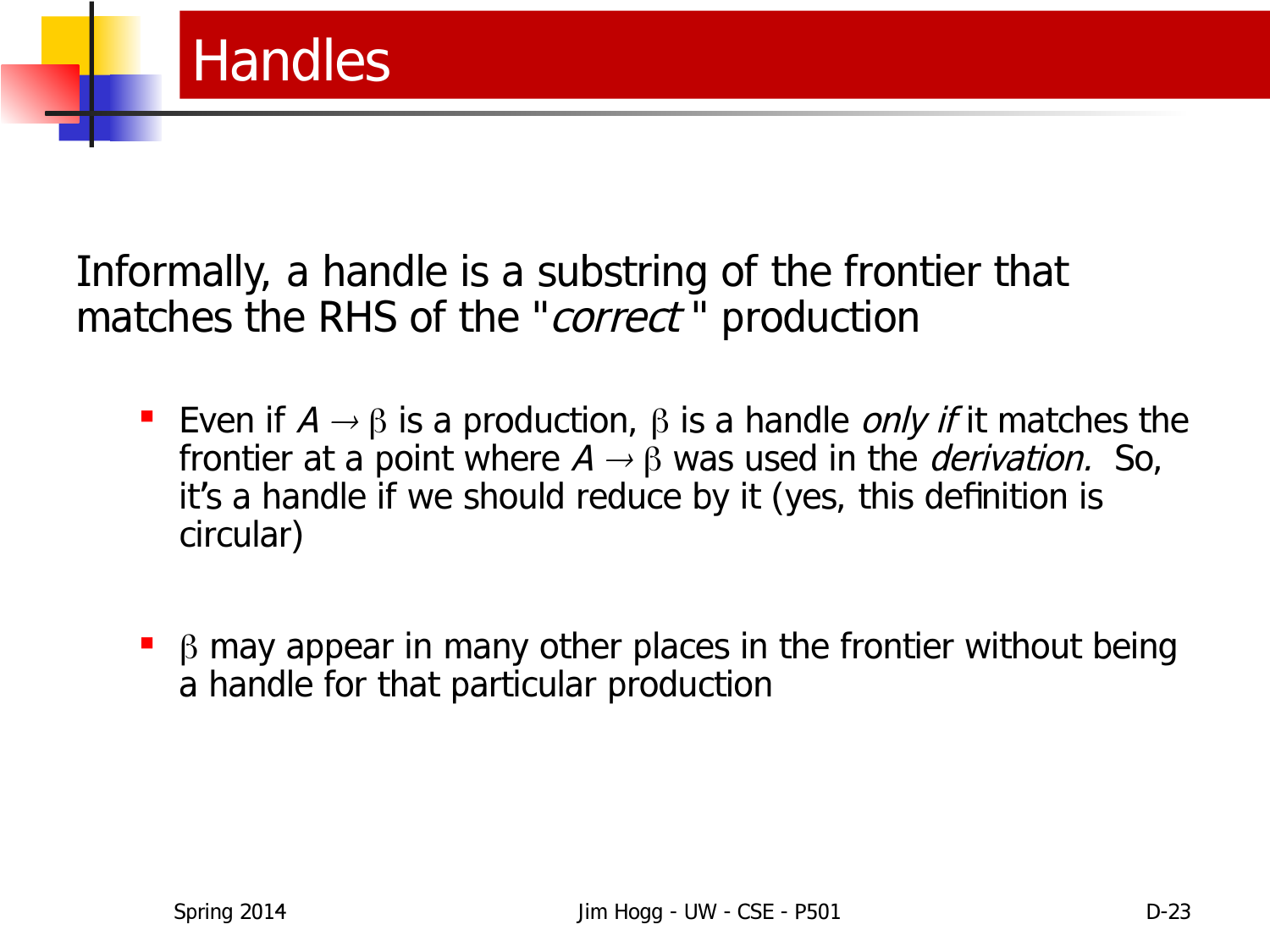

# Handles
Informally, a handle is a substring of the frontier that matches the RHS of the "correct " production

Even if A → β is a production, β is a handle only if it matches the frontier at a point where A → β was used in the derivation.  So, it’s a handle if we should reduce by it (yes, this definition is circular)

β may appear in many other places in the frontier without being a handle for that particular production
Spring 2014
Jim Hogg - UW - CSE - P501
D-23